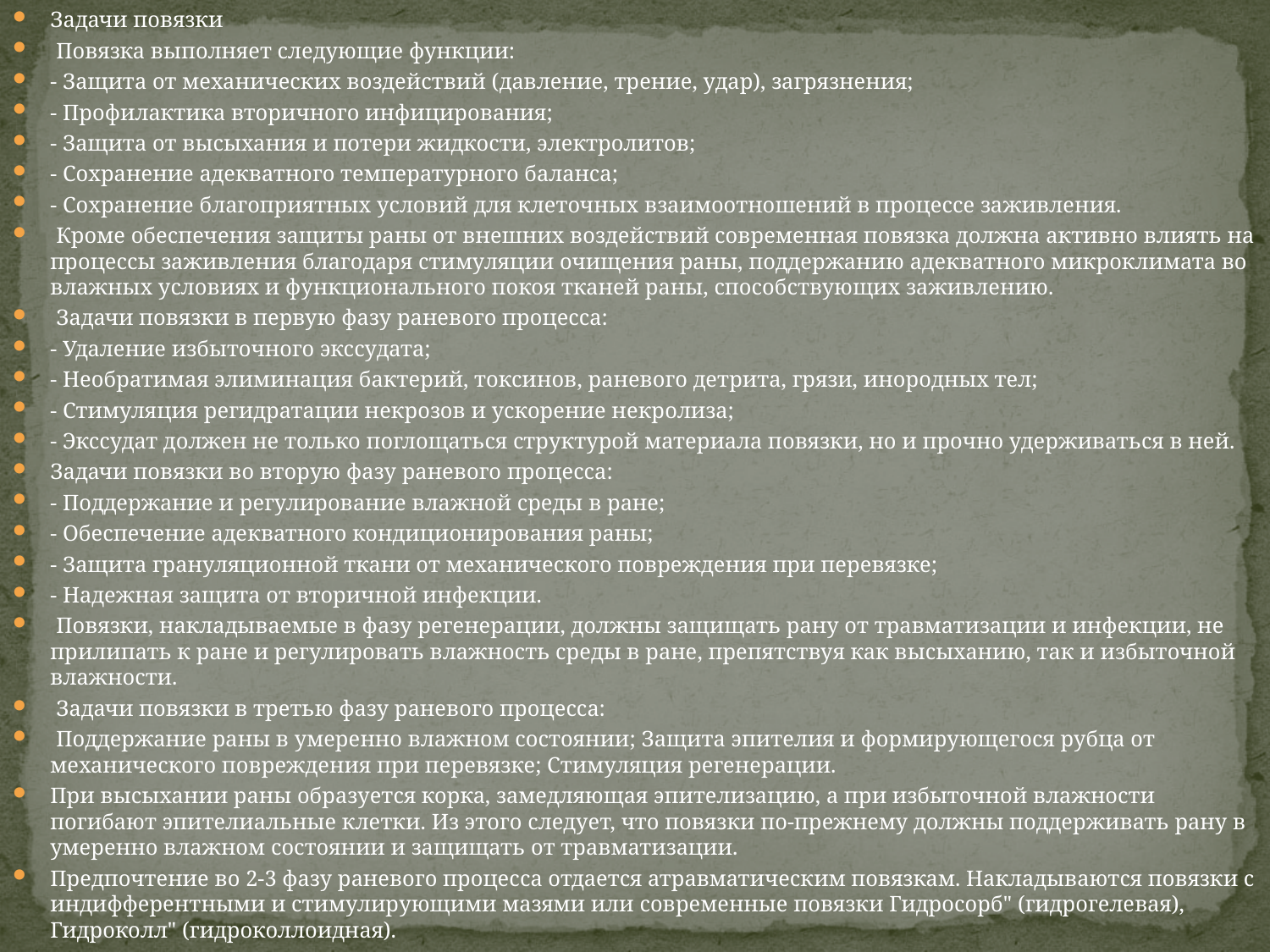

Задачи повязки
 Повязка выполняет следующие функции:
- Защита от механических воздействий (давление, трение, удар), загрязнения;
- Профилактика вторичного инфицирования;
- Защита от высыхания и потери жидкости, электролитов;
- Сохранение адекватного температурного баланса;
- Сохранение благоприятных условий для клеточных взаимоотношений в процессе заживления.
 Кроме обеспечения защиты раны от внешних воздействий современная повязка должна активно влиять на процессы заживления благодаря стимуляции очищения раны, поддержанию адекватного микроклимата во влажных условиях и функционального покоя тканей раны, способствующих заживлению.
 Задачи повязки в первую фазу раневого процесса:
- Удаление избыточного экссудата;
- Необратимая элиминация бактерий, токсинов, раневого детрита, грязи, инородных тел;
- Стимуляция регидратации некрозов и ускорение некролиза;
- Экссудат должен не только поглощаться структурой материала повязки, но и прочно удерживаться в ней.
Задачи повязки во вторую фазу раневого процесса:
- Поддержание и регулирование влажной среды в ране;
- Обеспечение адекватного кондиционирования раны;
- Защита грануляционной ткани от механического повреждения при перевязке;
- Надежная защита от вторичной инфекции.
 Повязки, накладываемые в фазу регенерации, должны защищать рану от травматизации и инфекции, не прилипать к ране и регулировать влажность среды в ране, препятствуя как высыханию, так и избыточной влажности.
 Задачи повязки в третью фазу раневого процесса:
 Поддержание раны в умеренно влажном состоянии; Защита эпителия и формирующегося рубца от механического повреждения при перевязке; Стимуляция регенерации.
При высыхании раны образуется корка, замедляющая эпителизацию, а при избыточной влажности погибают эпителиальные клетки. Из этого следует, что повязки по-прежнему должны поддерживать рану в умеренно влажном состоянии и защищать от травматизации.
Предпочтение во 2-3 фазу раневого процесса отдается атравматическим повязкам. Накладываются повязки с индифферентными и стимулирующими мазями или современные повязки Гидросорб" (гидрогелевая), Гидроколл" (гидроколлоидная).